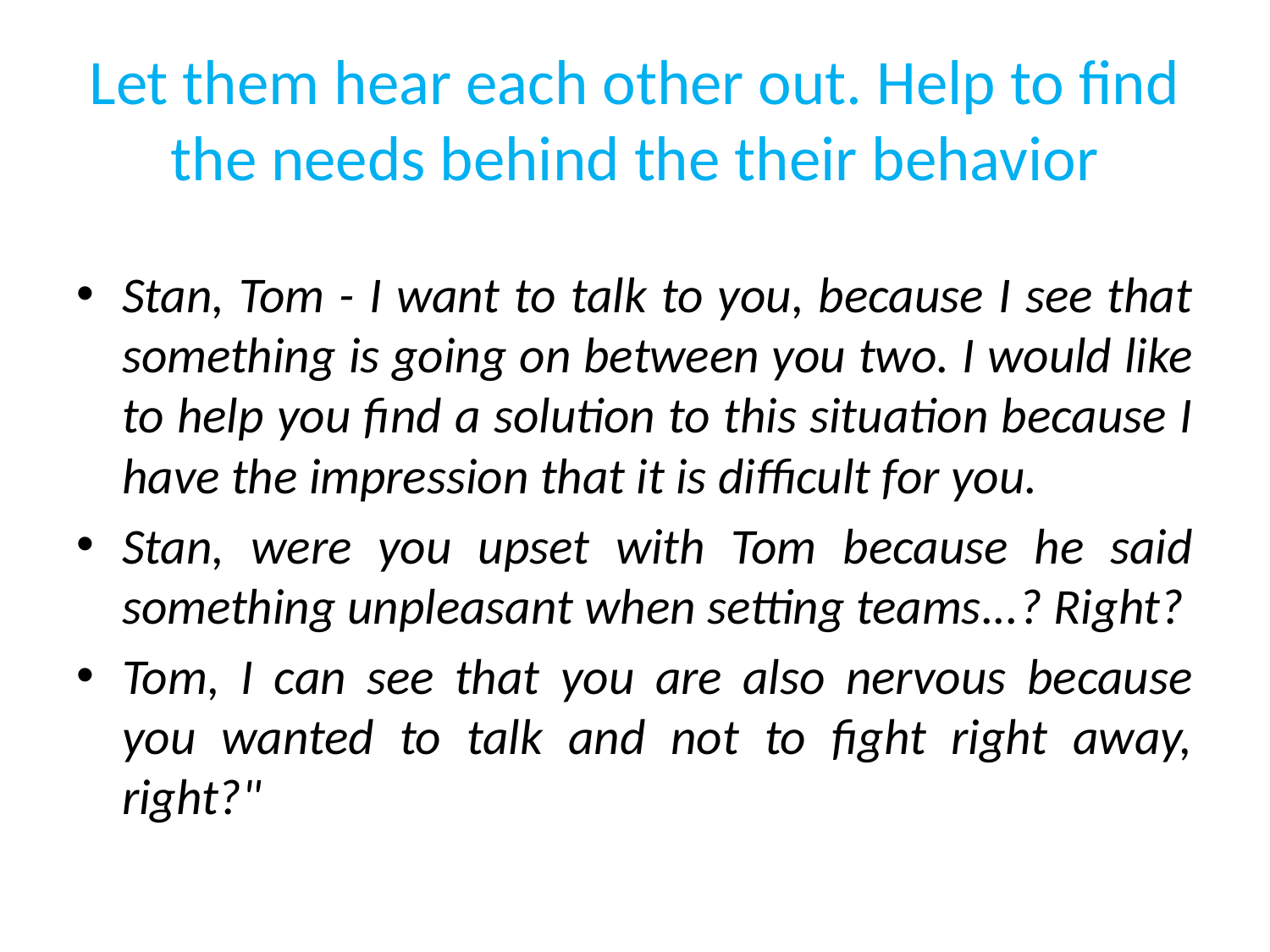

# Let them hear each other out. Help to find the needs behind the their behavior
Stan, Tom - I want to talk to you, because I see that something is going on between you two. I would like to help you find a solution to this situation because I have the impression that it is difficult for you.
Stan, were you upset with Tom because he said something unpleasant when setting teams...? Right?
Tom, I can see that you are also nervous because you wanted to talk and not to fight right away, right?"